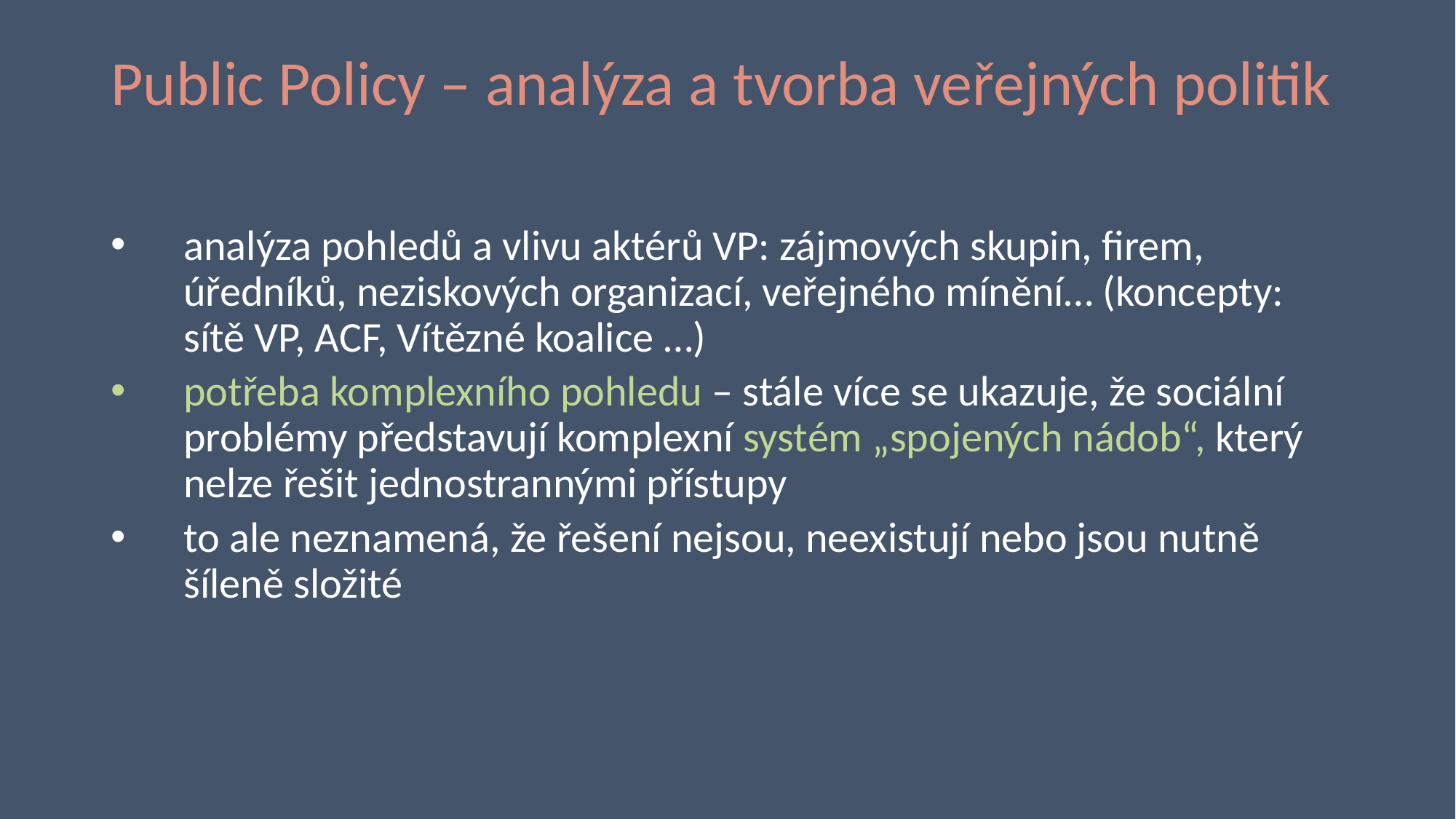

# Public Policy – analýza a tvorba veřejných politik
analýza pohledů a vlivu aktérů VP: zájmových skupin, firem, úředníků, neziskových organizací, veřejného mínění… (koncepty: sítě VP, ACF, Vítězné koalice …)
potřeba komplexního pohledu – stále více se ukazuje, že sociální problémy představují komplexní systém „spojených nádob“, který nelze řešit jednostrannými přístupy
to ale neznamená, že řešení nejsou, neexistují nebo jsou nutně šíleně složité